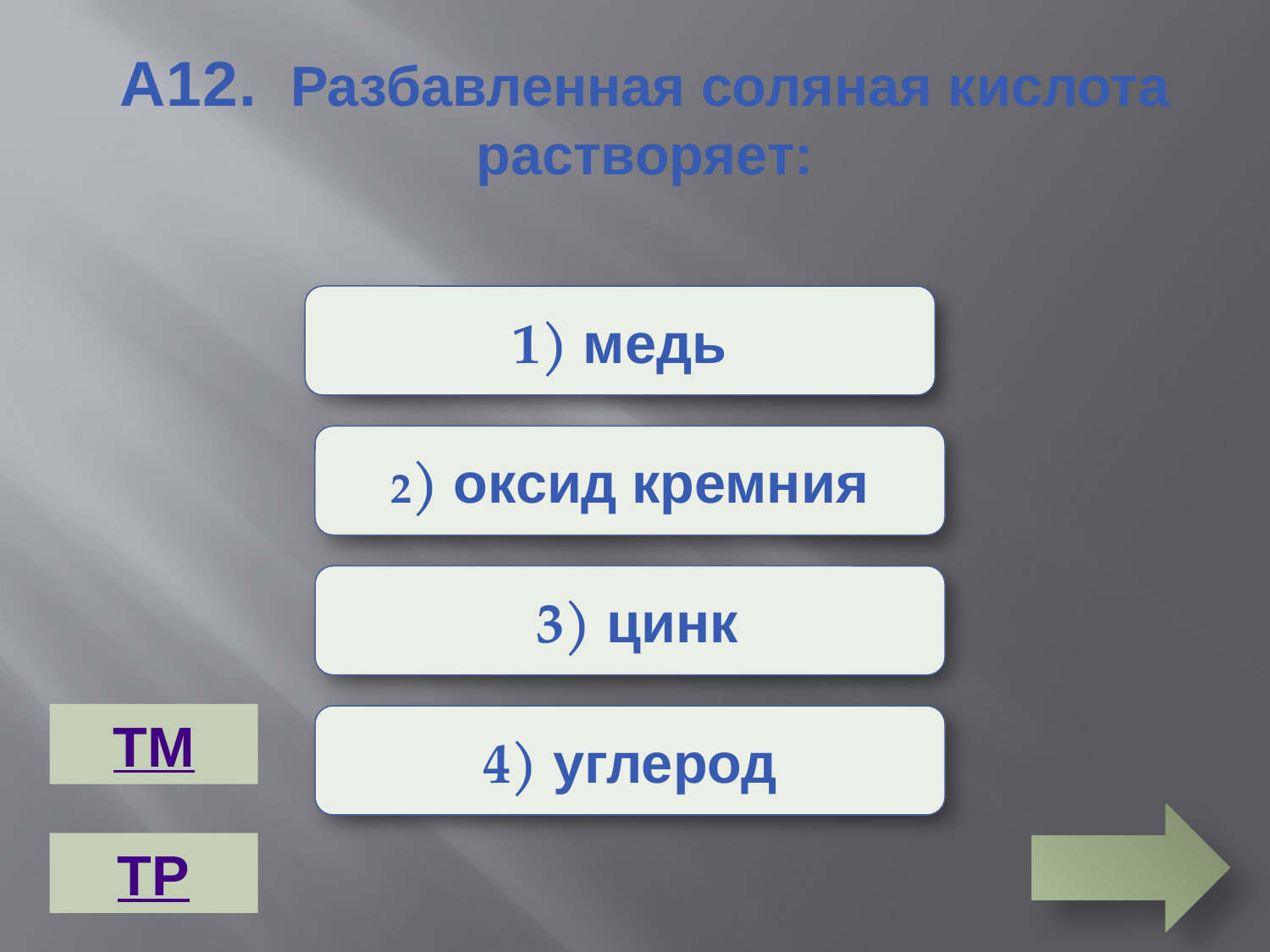

A12.  Разбавленная соляная кислота растворяет:

1) медь
Неверно
2) оксид кремния
Неверно
 3) цинк
Верно
ТМ
4) углерод
Неверно

ТР